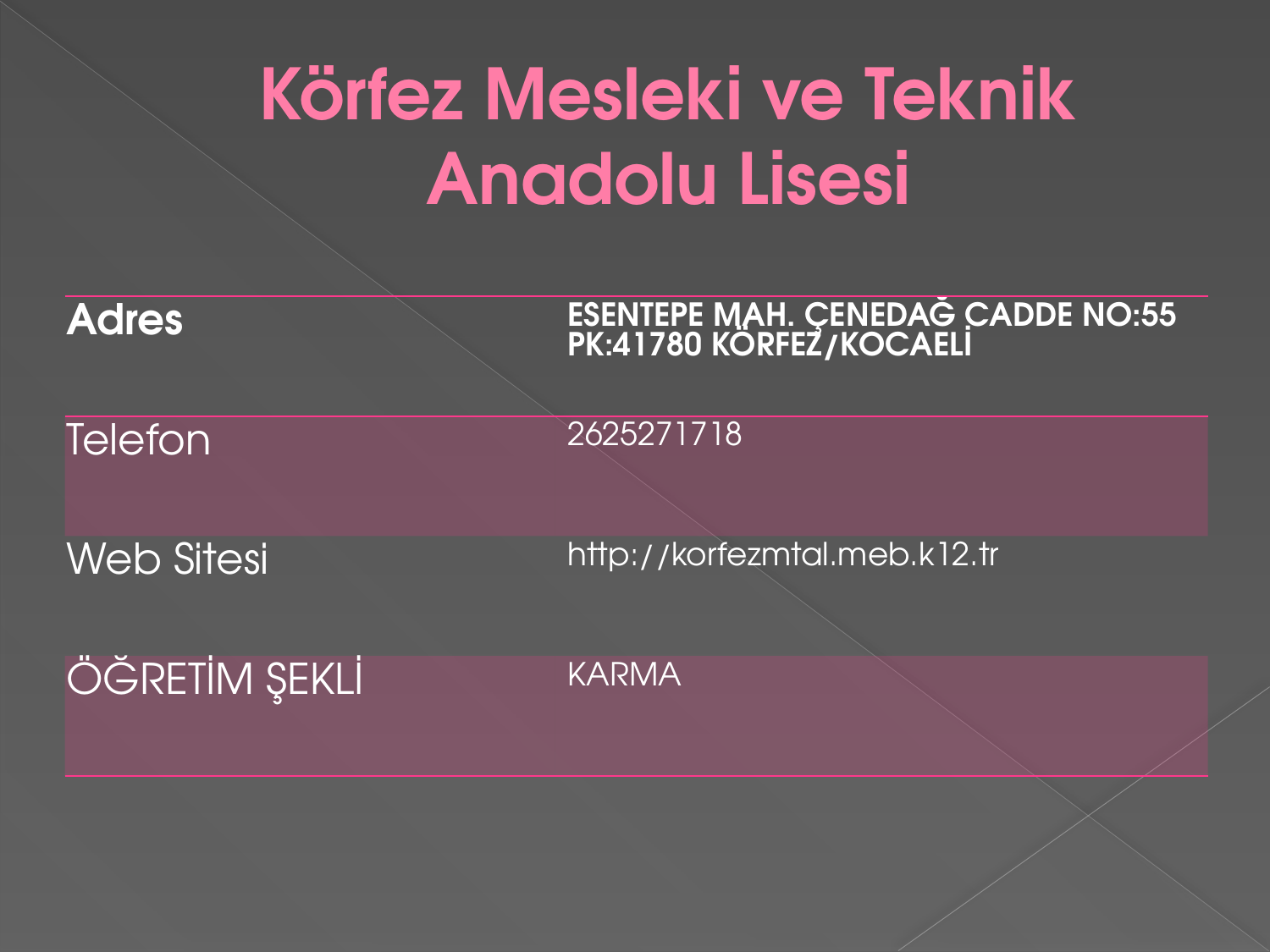

# Körfez Mesleki ve Teknik Anadolu Lisesi
| Adres | ESENTEPE MAH. ÇENEDAĞ CADDE NO:55 PK:41780 KÖRFEZ/KOCAELİ |
| --- | --- |
| Telefon | 2625271718 |
| Web Sitesi | http://korfezmtal.meb.k12.tr |
| ÖĞRETİM ŞEKLİ | KARMA |